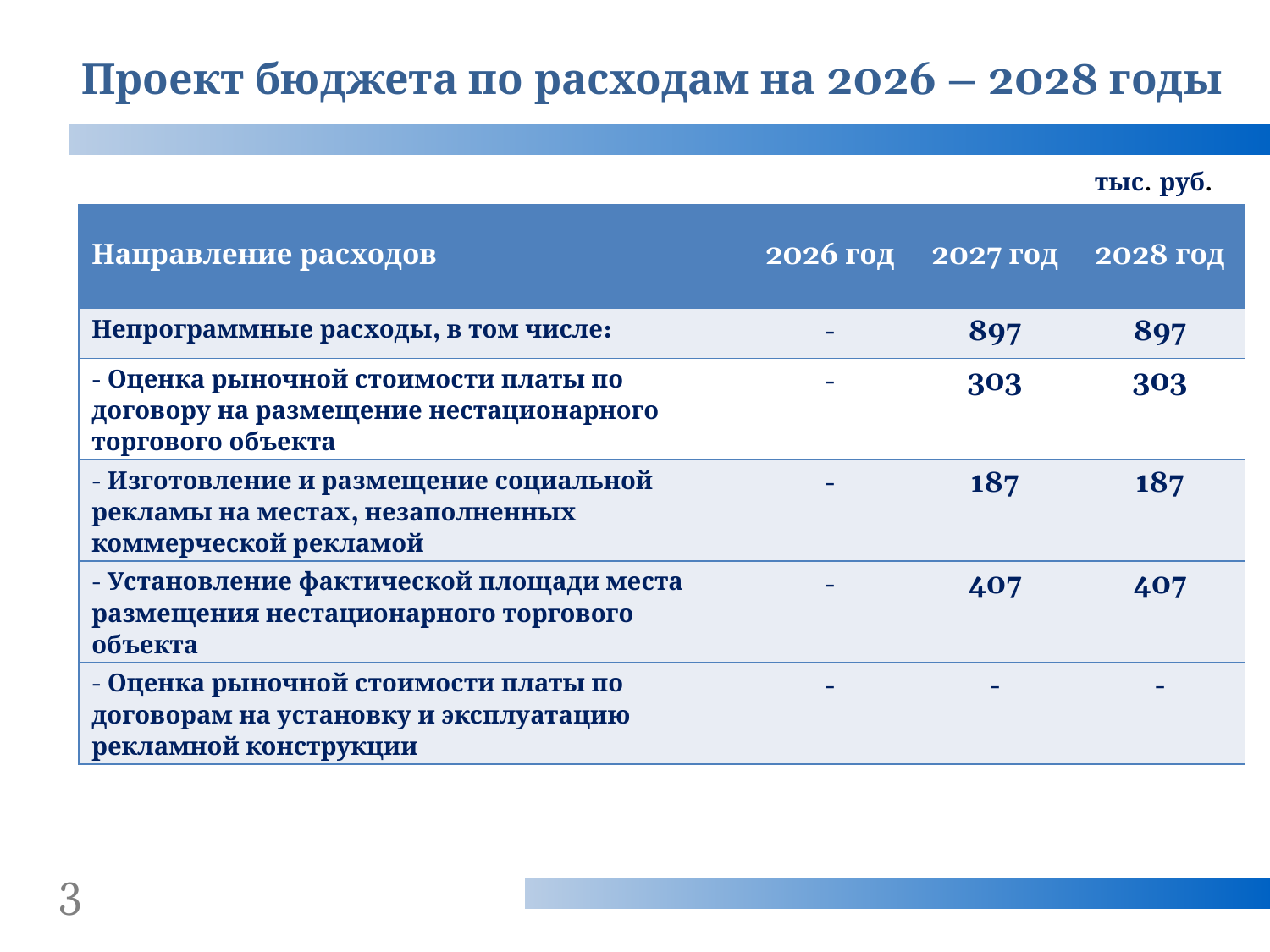

Проект бюджета по расходам на 2026 – 2028 годы

тыс. руб.
| Направление расходов | 2026 год | 2027 год | 2028 год |
| --- | --- | --- | --- |
| Непрограммные расходы, в том числе: | - | 897 | 897 |
| - Оценка рыночной стоимости платы по договору на размещение нестационарного торгового объекта | - | 303 | 303 |
| - Изготовление и размещение социальной рекламы на местах, незаполненных коммерческой рекламой | - | 187 | 187 |
| - Установление фактической площади места размещения нестационарного торгового объекта | - | 407 | 407 |
| - Оценка рыночной стоимости платы по договорам на установку и эксплуатацию рекламной конструкции | - | - | - |
3